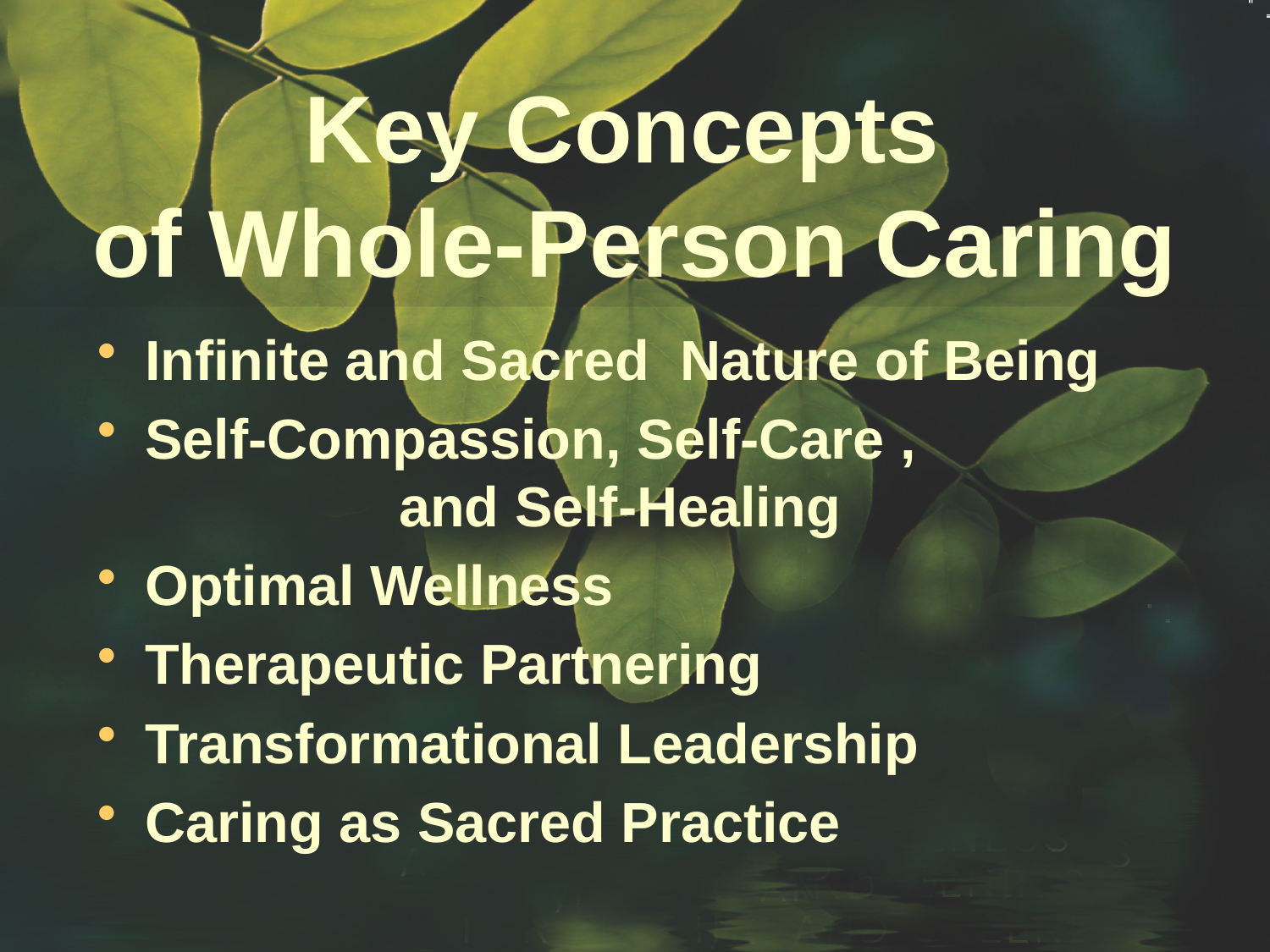

Key Concepts
of Whole-Person Caring
Infinite and Sacred  Nature of Being
Self-Compassion, Self-Care ,                              	and Self-Healing
Optimal Wellness
Therapeutic Partnering
Transformational Leadership
Caring as Sacred Practice